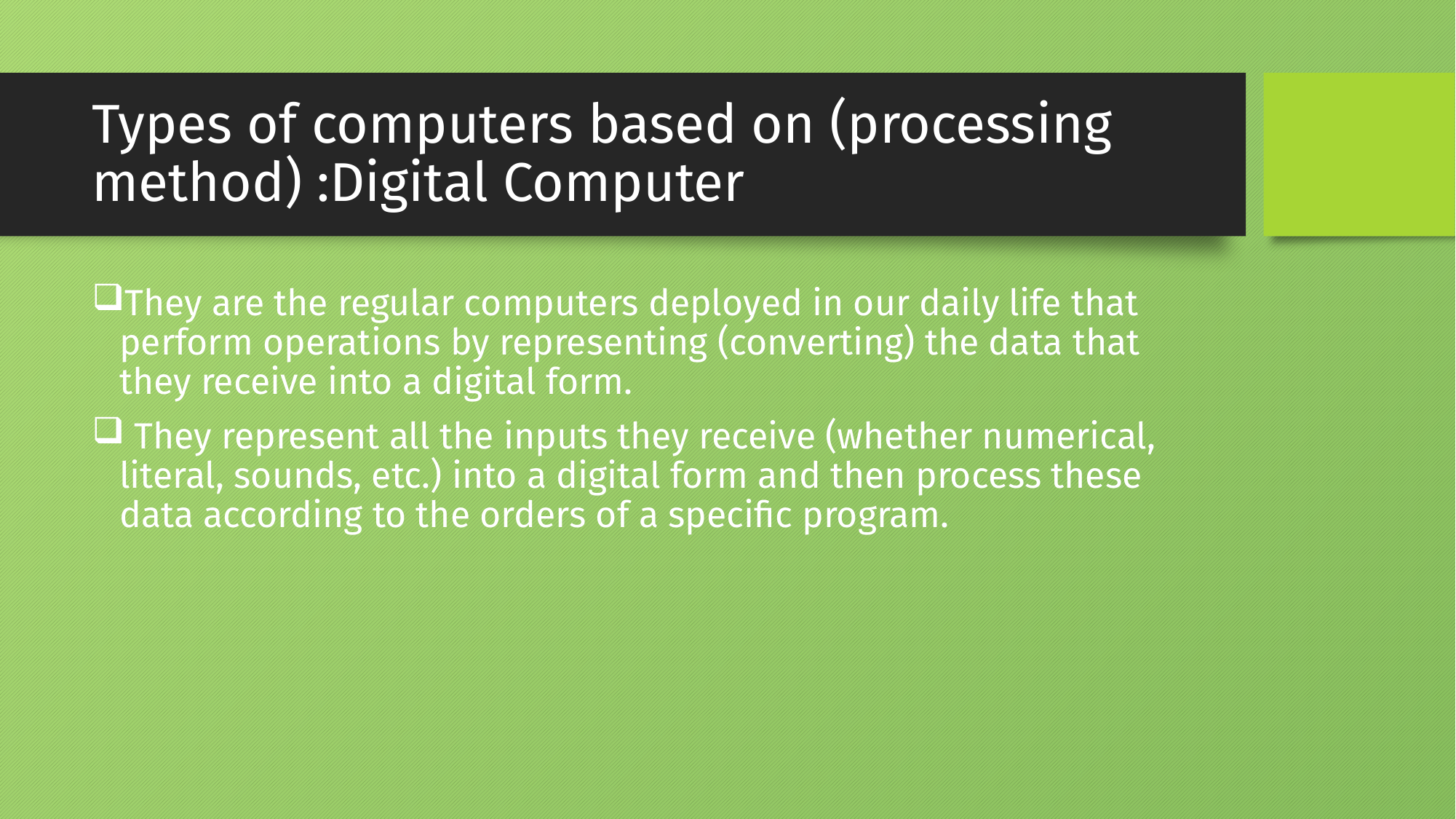

# Types of computers based on (processing method) :Digital Computer
They are the regular computers deployed in our daily life that perform operations by representing (converting) the data that they receive into a digital form.
 They represent all the inputs they receive (whether numerical, literal, sounds, etc.) into a digital form and then process these data according to the orders of a specific program.